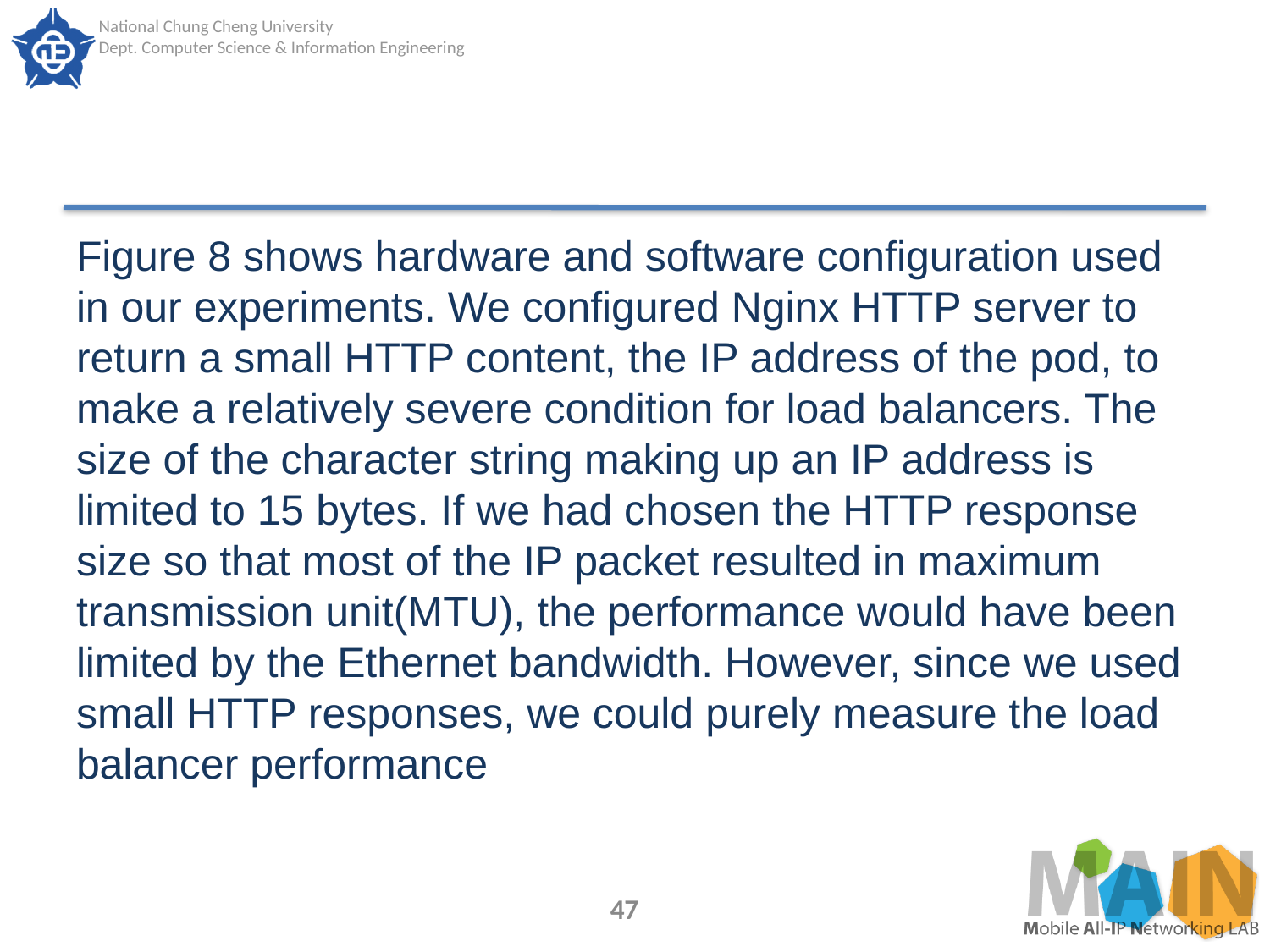

#
Figure 8 shows hardware and software configuration used in our experiments. We configured Nginx HTTP server to return a small HTTP content, the IP address of the pod, to make a relatively severe condition for load balancers. The size of the character string making up an IP address is limited to 15 bytes. If we had chosen the HTTP response size so that most of the IP packet resulted in maximum transmission unit(MTU), the performance would have been limited by the Ethernet bandwidth. However, since we used small HTTP responses, we could purely measure the load balancer performance
47